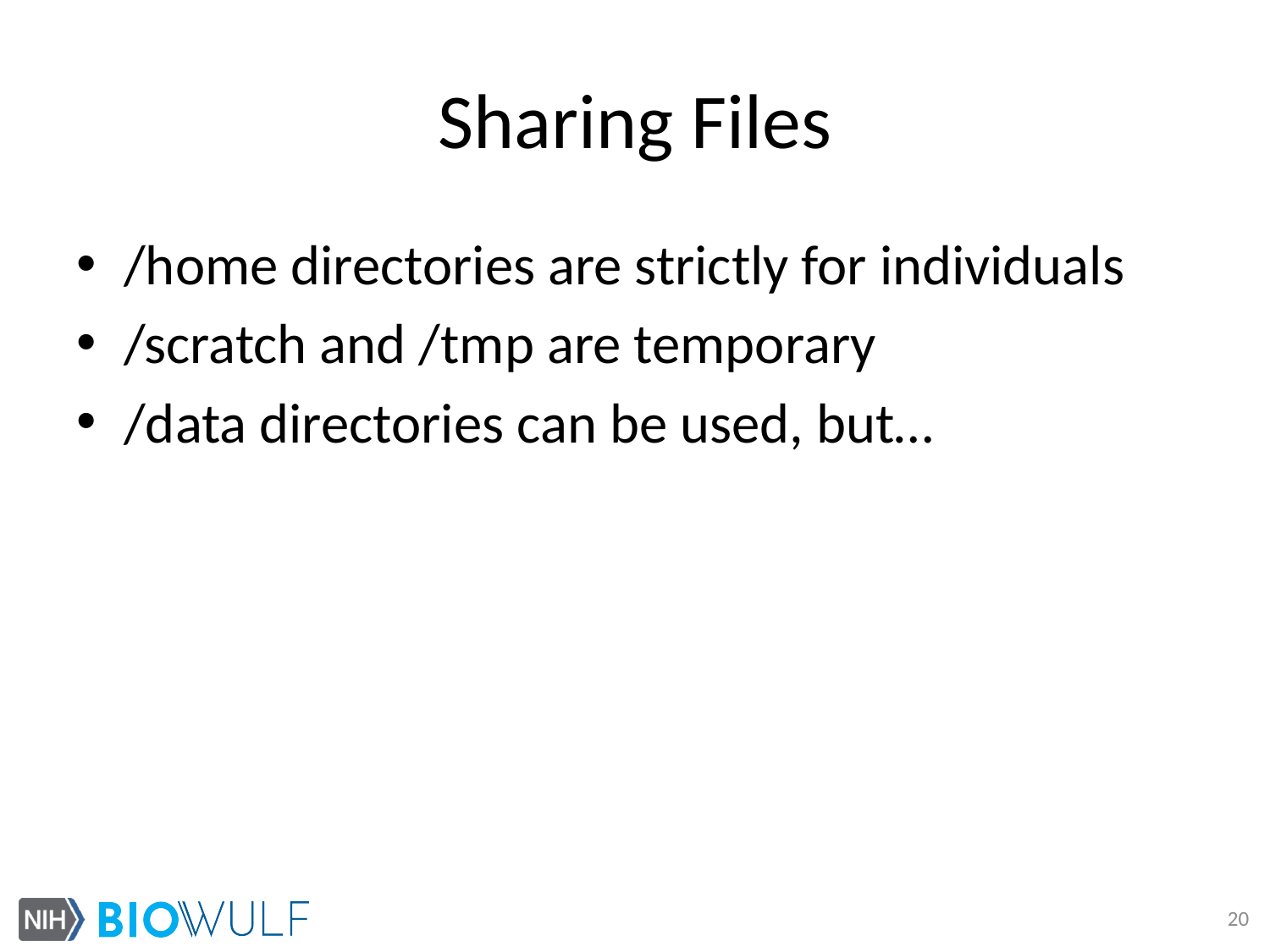

# Sharing Files
/home directories are strictly for individuals
/scratch and /tmp are temporary
/data directories can be used, but…
20